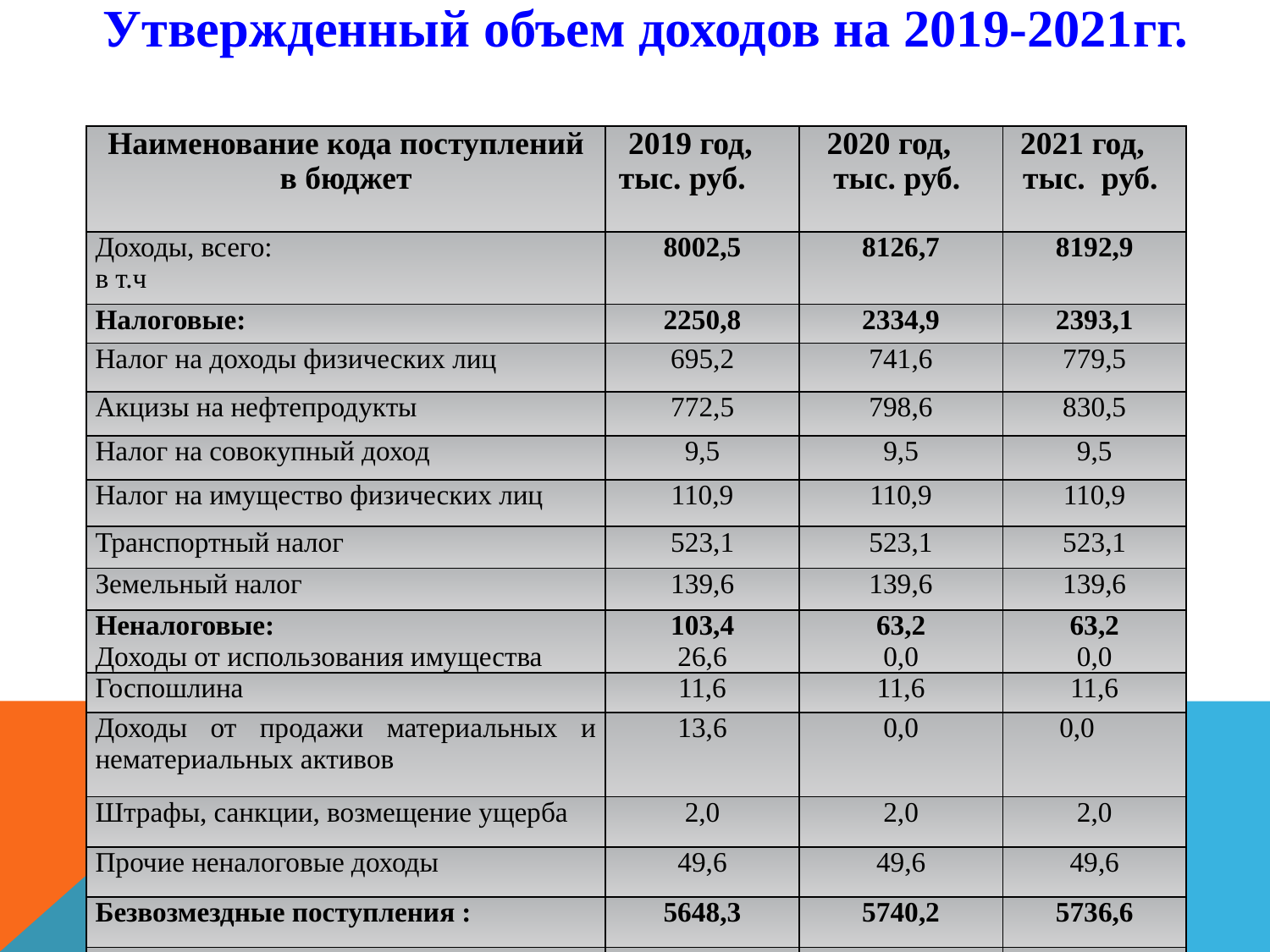

# Утвержденный объем доходов на 2019-2021гг.
| Наименование кода поступлений в бюджет | 2019 год, тыс. руб. | 2020 год, тыс. руб. | 2021 год, тыс. руб. |
| --- | --- | --- | --- |
| Доходы, всего: в т.ч | 8002,5 | 8126,7 | 8192,9 |
| Налоговые: | 2250,8 | 2334,9 | 2393,1 |
| Налог на доходы физических лиц | 695,2 | 741,6 | 779,5 |
| Акцизы на нефтепродукты | 772,5 | 798,6 | 830,5 |
| Налог на совокупный доход | 9,5 | 9,5 | 9,5 |
| Налог на имущество физических лиц | 110,9 | 110,9 | 110,9 |
| Транспортный налог | 523,1 | 523,1 | 523,1 |
| Земельный налог | 139,6 | 139,6 | 139,6 |
| Неналоговые: Доходы от использования имущества | 103,4 26,6 | 63,2 0,0 | 63,2 0,0 |
| Госпошлина | 11,6 | 11,6 | 11,6 |
| Доходы от продажи материальных и нематериальных активов | 13,6 | 0,0 | 0,0 |
| Штрафы, санкции, возмещение ущерба | 2,0 | 2,0 | 2,0 |
| Прочие неналоговые доходы | 49,6 | 49,6 | 49,6 |
| Безвозмездные поступления : | 5648,3 | 5740,2 | 5736,6 |
| Дотации | 5516,1 | 5618,5 | 5612,7 |
| Прочие межбюджетные трансферты | 132,2 | 121,7 | 123,9 |
| Субвенции | 96,2 | 97,1 | 100,0 |